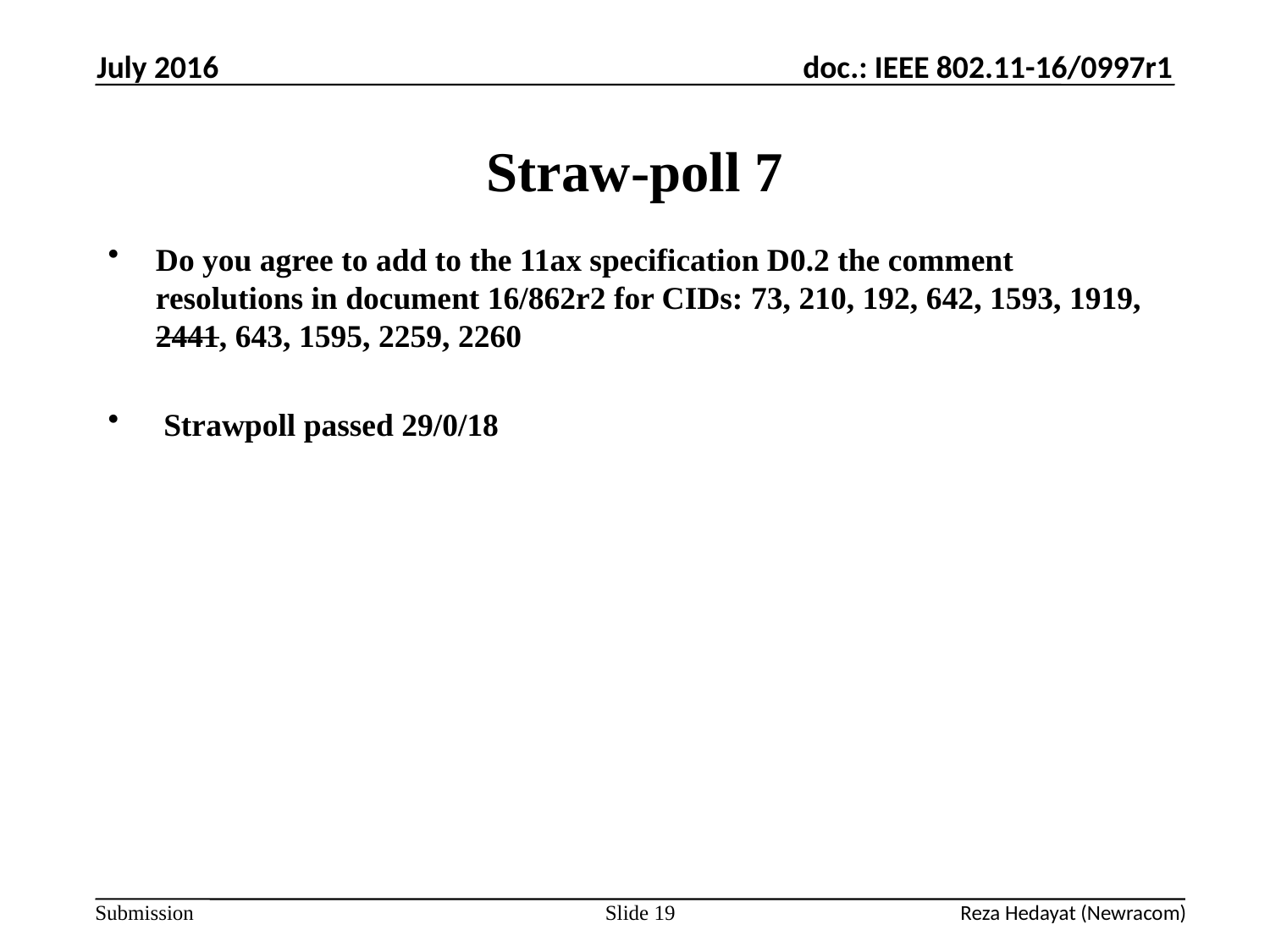

July 2016
# Straw-poll 7
Do you agree to add to the 11ax specification D0.2 the comment resolutions in document 16/862r2 for CIDs: 73, 210, 192, 642, 1593, 1919, 2441, 643, 1595, 2259, 2260

 Strawpoll passed 29/0/18

Slide 19
Reza Hedayat (Newracom)